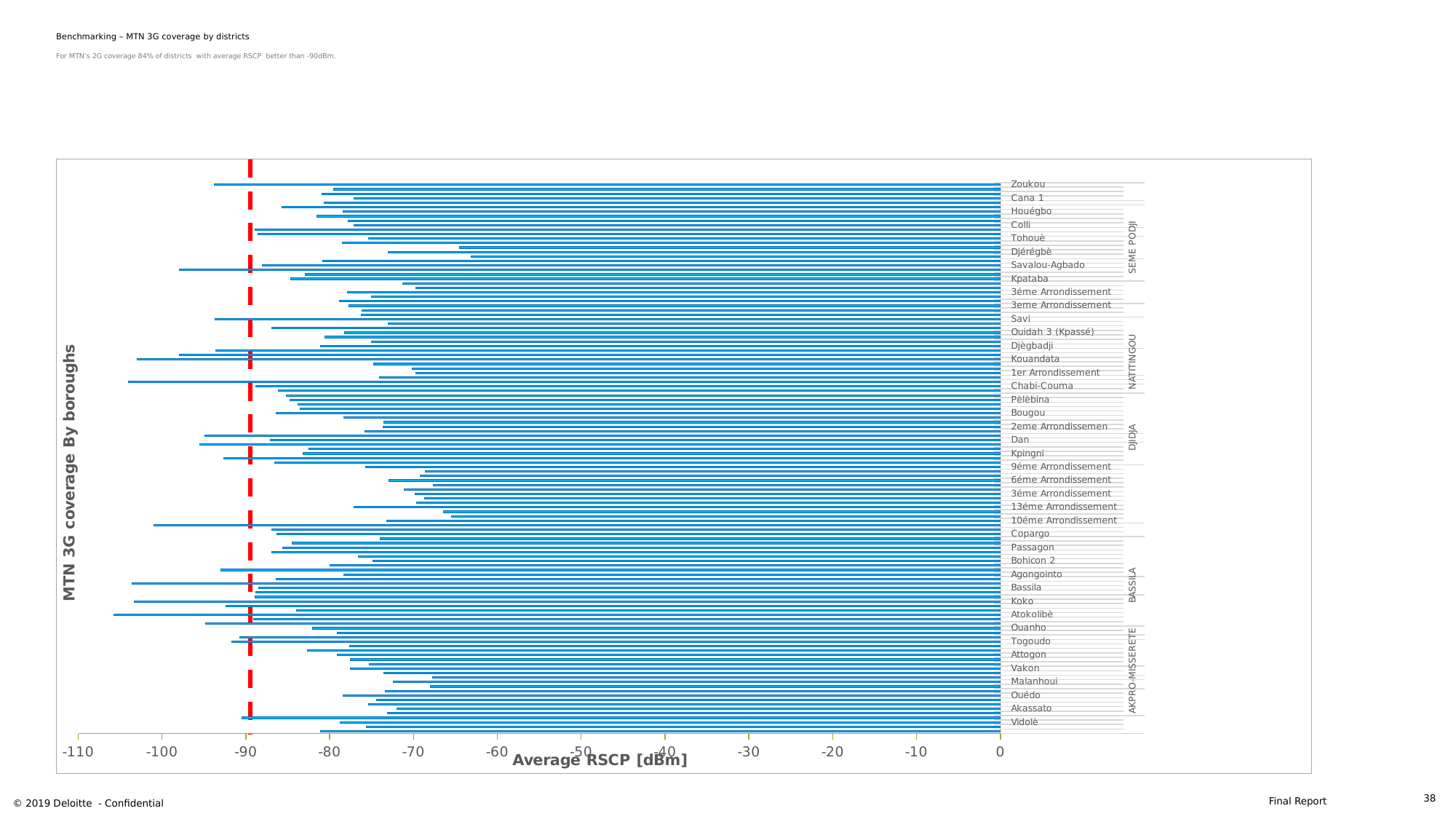

# Benchmarking – MTN 3G coverage by districts For MTN’s 2G coverage 84% of districts  with average RSCP  better than -90dBm.

### Chart

| Category | Total |
|---|---|
| Djégbè | -81.08622502628812 |
| Hounli | -75.65075576770087 |
| Vidolè | -78.7229916897507 |
| Zounzounmè | -90.45696721311475 |
| Abomey-Calavi | -73.15147486310477 |
| Akassato | -72.00084317032041 |
| Godomey | -75.40126591873863 |
| Golo-Djigbè | -74.4375 |
| Ouédo | -78.43181818181819 |
| Togba | -73.35828025477707 |
| Honviè | -68.00950118764845 |
| Malanhoui | -72.3913043478261 |
| Houèdomé | -67.7560975609756 |
| Akpro-Missèrètè | -73.51829988193624 |
| Vakon | -77.5721271393643 |
| Agbanou | -75.27480916030534 |
| Allada | -77.5611597301089 |
| Attogon | -79.0945945945946 |
| Hinvi | -82.6593886462882 |
| Sèkou | -77.5939226519337 |
| Togoudo | -91.69459232277949 |
| Athièmè | -90.70370370370371 |
| Atchoukpa | -79.06105263157895 |
| Ouanho | -82.01960784313725 |
| Agoua | -94.82151589242054 |
| Akpassi | -89.11415525114155 |
| Atokolibè | -105.78947368421052 |
| Bantè | -83.95890410958904 |
| Gouka | -92.36734693877551 |
| Koko | -103.3069306930693 |
| Pira | -88.93773584905661 |
| Alèdjo | -88.7936507936508 |
| Bassila | -88.48275862068965 |
| Manigri | -103.61224489795919 |
| Pènessoulou | -86.36227951153325 |
| Agongointo | -78.32646048109966 |
| Avogbanna | -93.00448430493273 |
| Bohicon 1 | -79.93485074626865 |
| Bohicon 2 | -74.83970406905055 |
| Lissèzoun | -76.543490951547 |
| Ouassaho | -86.90126050420169 |
| Passagon | -85.60762942779292 |
| Saclo | -84.47876447876448 |
| Sodohomè | -74.01086956521739 |
| Copargo | -86.33720930232558 |
| Pabègou | -86.88764044943821 |
| Singrè | -100.97692307692307 |
| 10éme Arrondissement | -73.19058768438305 |
| 11éme Arrondissement | -65.45949185043145 |
| 12éme Arrondissement | -66.40731540876212 |
| 13éme Arrondissement | -77.06352537199542 |
| 1er Arrondissement | -69.67288676236045 |
| 2éme Arrondissemen | -68.6817679558011 |
| 3éme Arrondissement | -69.83460559796438 |
| 4éme Arrondissement | -71.07692307692308 |
| 5éme Arrondissement | -67.6725733412089 |
| 6éme Arrondissement | -72.91591591591592 |
| 7éme Arrondissement | -69.22026196204223 |
| 8éme Arrondissement | -68.61097992916174 |
| 9éme Arrondissement | -75.67462686567164 |
| Dassa 1 | -86.53521126760563 |
| Kéré | -92.675 |
| Kpingni | -83.1409978308026 |
| Paouingnan | -82.52565256525652 |
| Trè | -95.53860640301318 |
| Dan | -87.10189573459715 |
| Setto | -94.882 |
| 1er Arrondissement | -75.7983496109051 |
| 2eme Arrondissemen | -73.61454760496747 |
| 3eme Arrondissemen | -73.53460774577954 |
| Barèi | -78.28208744710861 |
| Bougou | -86.41735537190083 |
| Onklou | -83.52874743326488 |
| Partago | -83.81306017925736 |
| Pèlèbina | -84.76246334310851 |
| Sèro | -85.15320041972717 |
| Birni | -86.15217391304348 |
| Chabi-Couma | -88.84615384615384 |
| Agonkanmè | -104.0 |
| Lokossa | -74.06932377263686 |
| 1er Arrondissement | -69.7575801537792 |
| 2éme Arrondissement | -70.19786016791738 |
| 3éme Arrondissement | -74.77333672776646 |
| Kouandata | -102.95833333333333 |
| Pèporiyakou | -97.90666666666667 |
| Perma | -93.57824427480917 |
| Djègbadji | -81.06089743589743 |
| Ouidah 1 (Abatta) | -74.98234618197013 |
| Ouidah 2 (Gbèto-nord) | -80.53876152832675 |
| Ouidah 3 (Kpassé) | -78.2125 |
| Ouidah 4 (Docomey) | -86.91255465334166 |
| Pahou | -73.04444444444445 |
| Savi | -93.68 |
| 1er Arrondissement | -76.22626994723123 |
| 2éme Arrondissement | -76.1928060006819 |
| 3eme Arrondissement | -77.70120308171089 |
| 1er Arrondissement | -78.88471765994056 |
| 2éme Arrondissement | -75.01080449700686 |
| 3éme Arrondissement | -77.85301837270342 |
| 4éme Arrondissement | -69.76636976408281 |
| 5éme Arrondissement | -71.2665221291866 |
| Kpataba | -84.648 |
| Logozohè | -82.890625 |
| Ouéssé | -97.9087591240876 |
| Savalou-Agbado | -88.0752688172043 |
| Savalou-Attakè | -80.85590778097983 |
| Agblangandan | -63.128973874724586 |
| Djérégbè | -73.03771967423917 |
| Èpé | -64.47816960537364 |
| Sèmè-Podji | -78.49964851341852 |
| Tohouè | -75.35225885225886 |
| Bètèrou | -88.59416707859614 |
| Sanson | -88.87116564417178 |
| Colli | -77.14285714285714 |
| Coussi | -77.82481751824818 |
| Damè | -81.53293413173652 |
| Houégbo | -78.4021978021978 |
| Sèhouè | -85.67156862745098 |
| Tangbo | -80.69035532994924 |
| Cana 1 | -77.06818181818181 |
| Massi | -80.94320486815415 |
| Zogbodomey | -79.49382716049382 |
| Zoukou | -93.79840848806366 |
38
© 2019 Deloitte  - Confidential